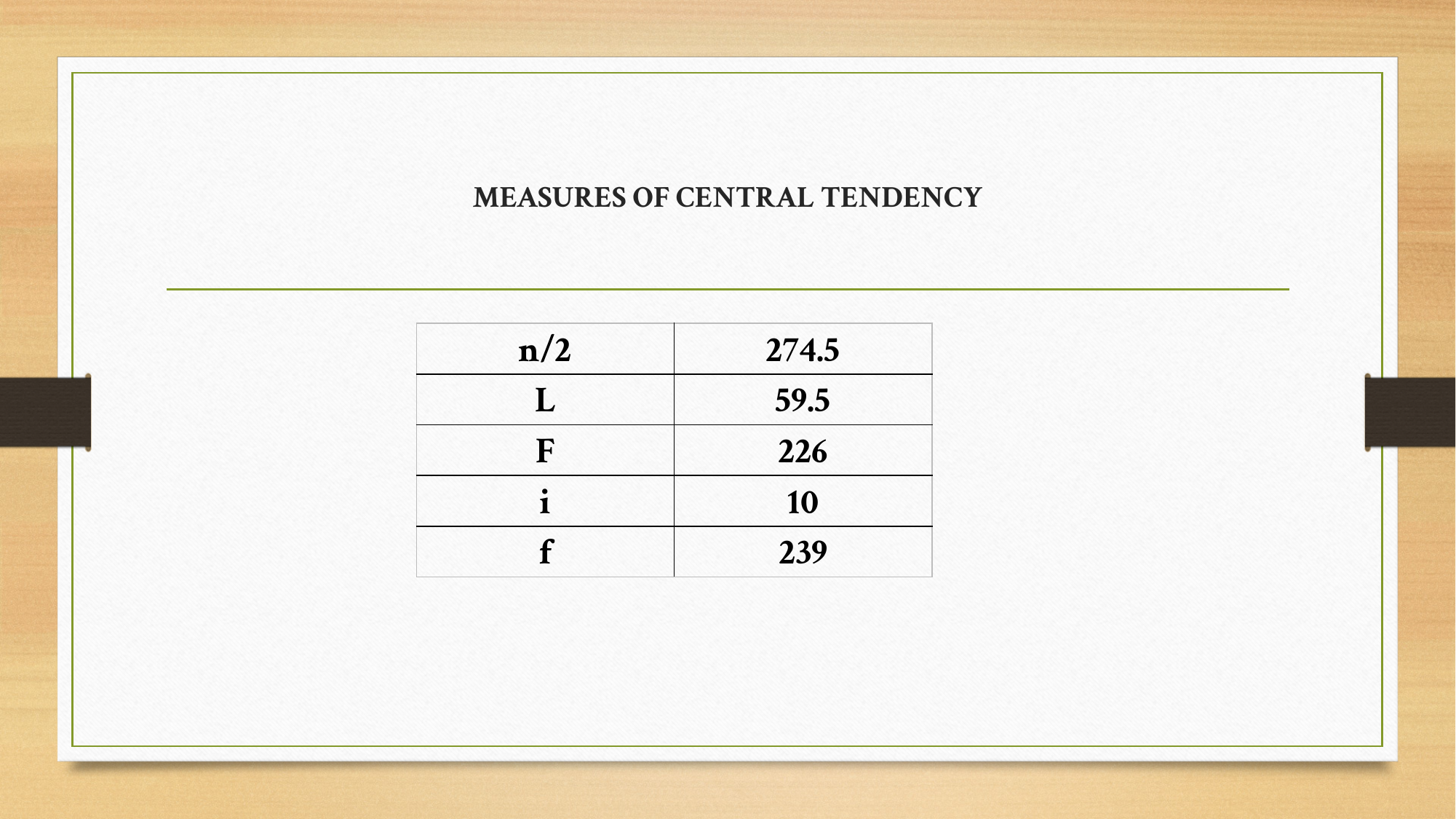

# MEASURES OF CENTRAL TENDENCY
| n/2 | 274.5 |
| --- | --- |
| L | 59.5 |
| F | 226 |
| i | 10 |
| f | 239 |